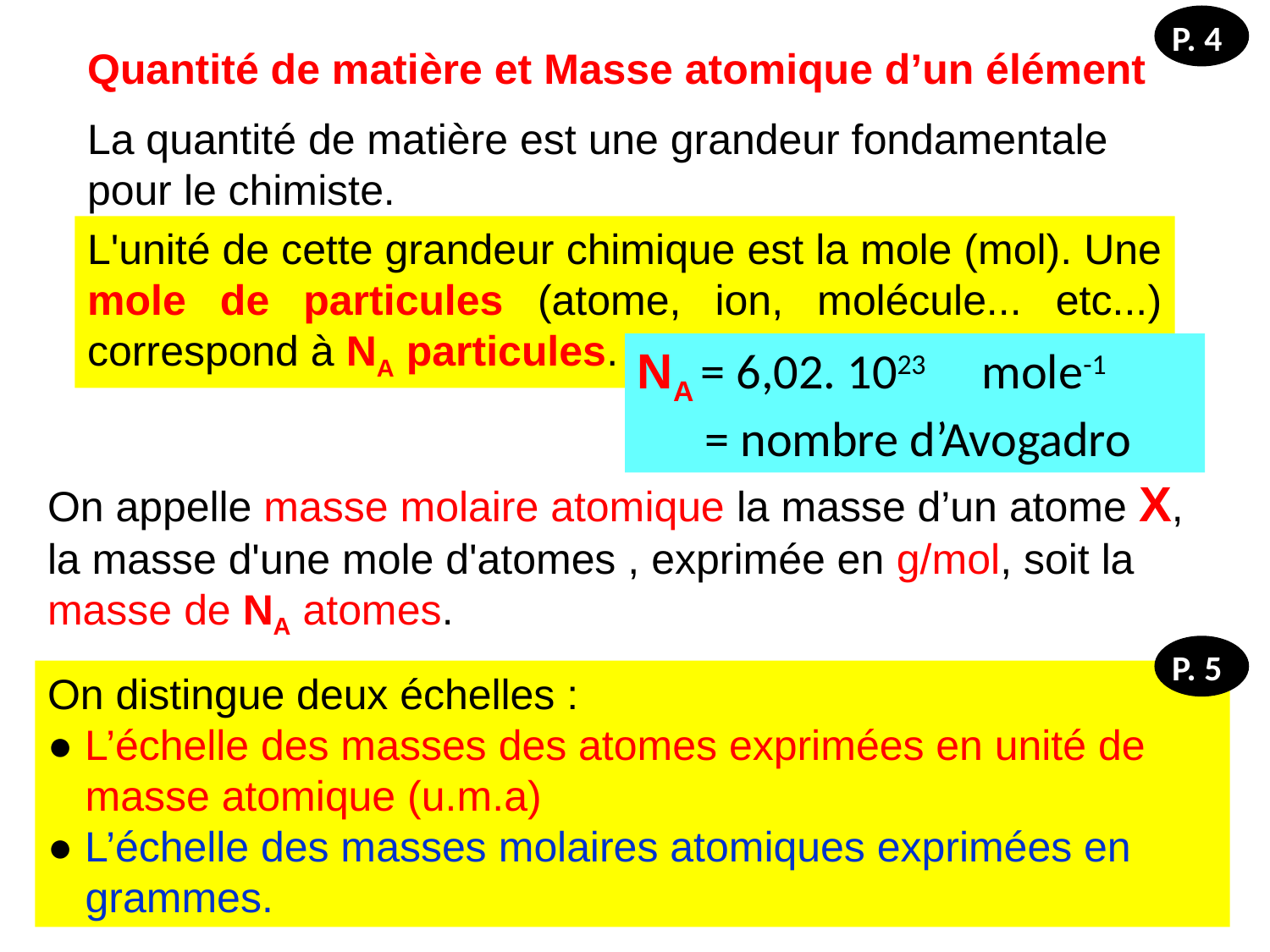

P. 4
Quantité de matière et Masse atomique d’un élément
La quantité de matière est une grandeur fondamentale pour le chimiste.
L'unité de cette grandeur chimique est la mole (mol). Une mole de particules (atome, ion, molécule... etc...) correspond à NA particules.
NA = 6,02. 1023     mole-1
      = nombre d’Avogadro
On appelle masse molaire atomique la masse d’un atome X, la masse d'une mole d'atomes , exprimée en g/mol, soit la masse de NA atomes.

P. 5
On distingue deux échelles :
● L’échelle des masses des atomes exprimées en unité de masse atomique (u.m.a)
● L’échelle des masses molaires atomiques exprimées en grammes.